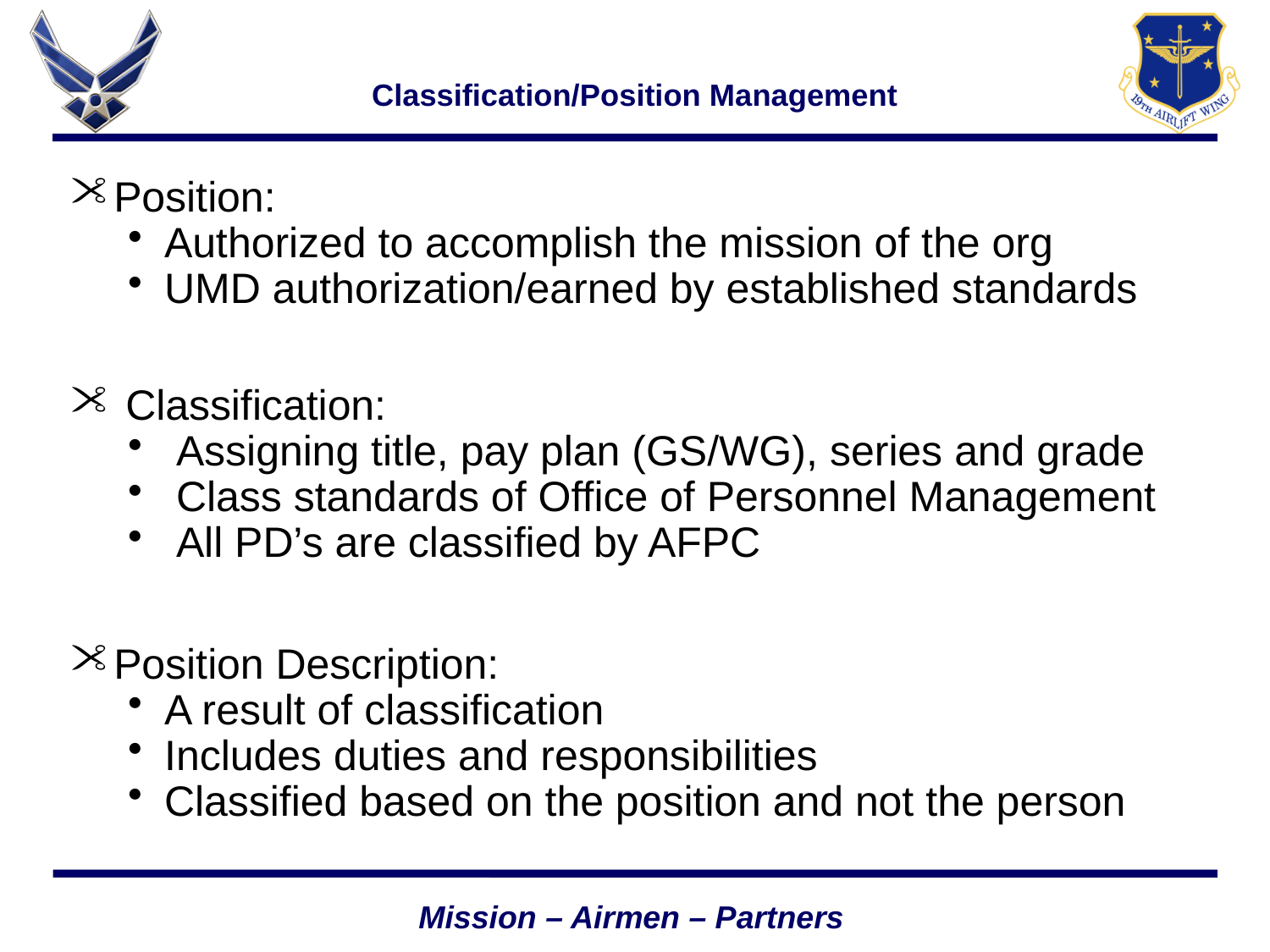

# Classification/Position Management
Position:
Authorized to accomplish the mission of the org
UMD authorization/earned by established standards

 Classification:
 Assigning title, pay plan (GS/WG), series and grade
 Class standards of Office of Personnel Management
 All PD’s are classified by AFPC

Position Description:
A result of classification
Includes duties and responsibilities
Classified based on the position and not the person